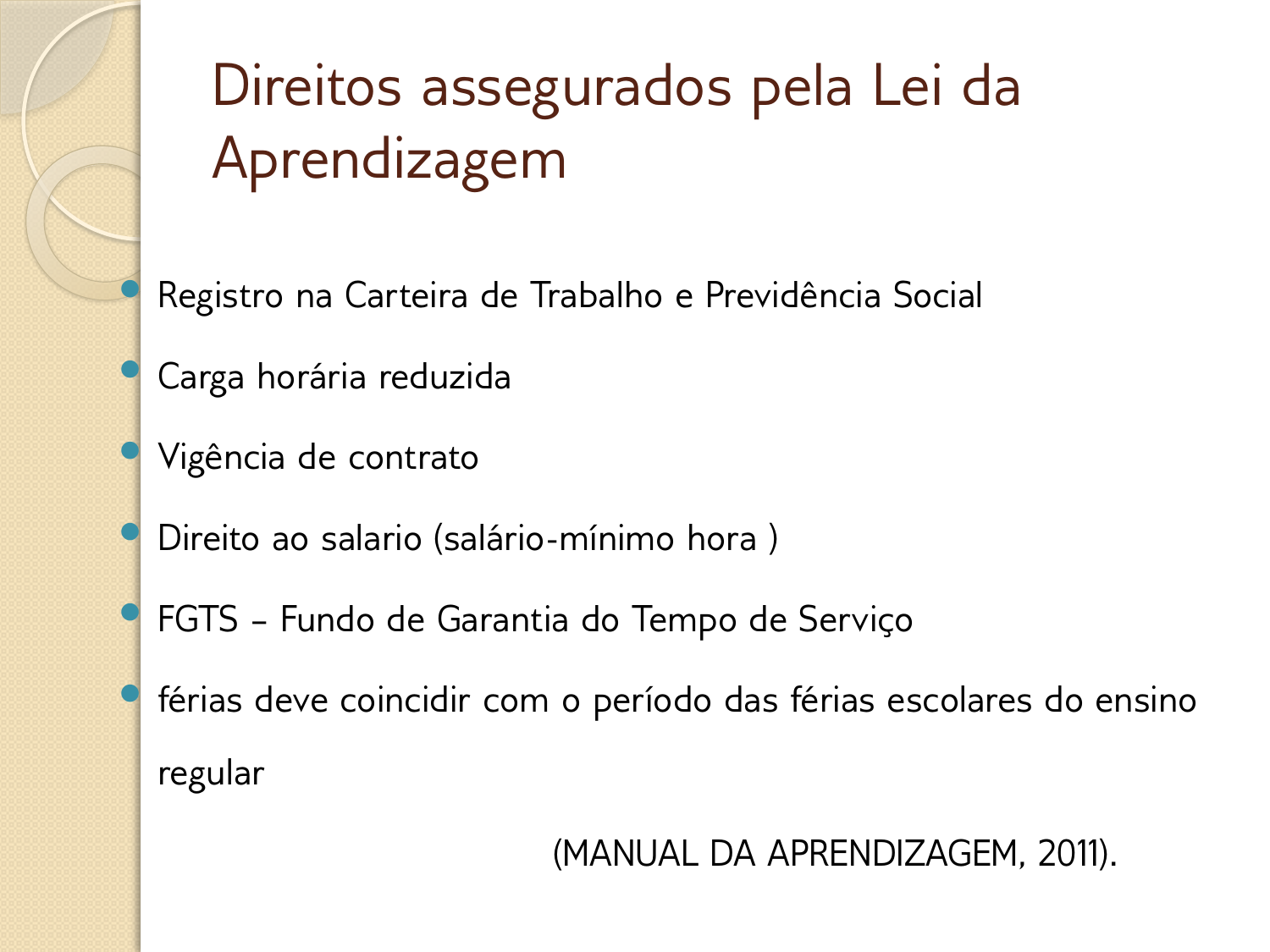

# Direitos assegurados pela Lei da Aprendizagem

Registro na Carteira de Trabalho e Previdência Social
Carga horária reduzida
Vigência de contrato
Direito ao salario (salário-mínimo hora )
FGTS – Fundo de Garantia do Tempo de Serviço
férias deve coincidir com o período das férias escolares do ensino regular
                                      (MANUAL DA APRENDIZAGEM, 2011).